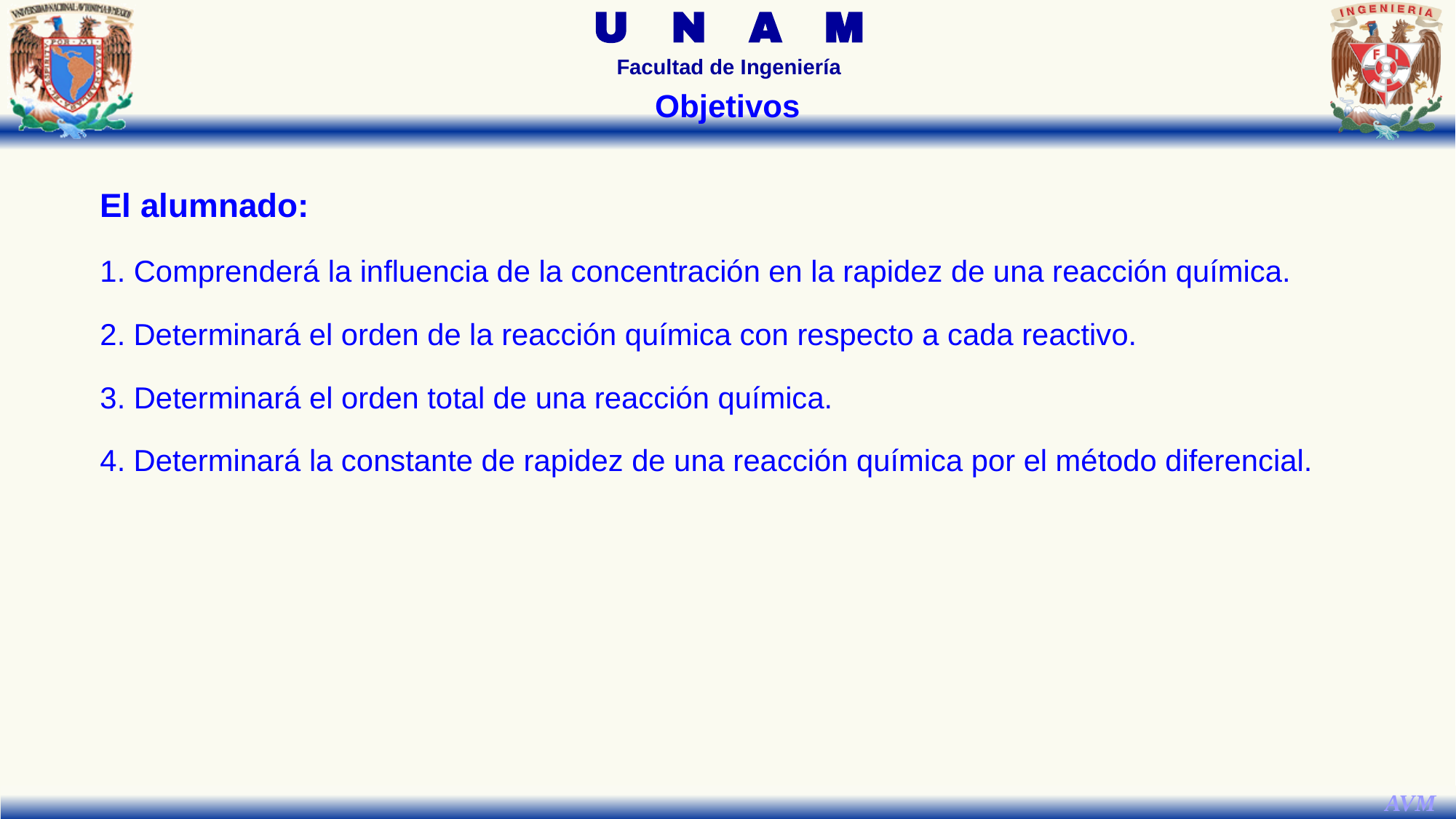

Objetivos
El alumnado:
1. Comprenderá la influencia de la concentración en la rapidez de una reacción química.
2. Determinará el orden de la reacción química con respecto a cada reactivo.
3. Determinará el orden total de una reacción química.
4. Determinará la constante de rapidez de una reacción química por el método diferencial.